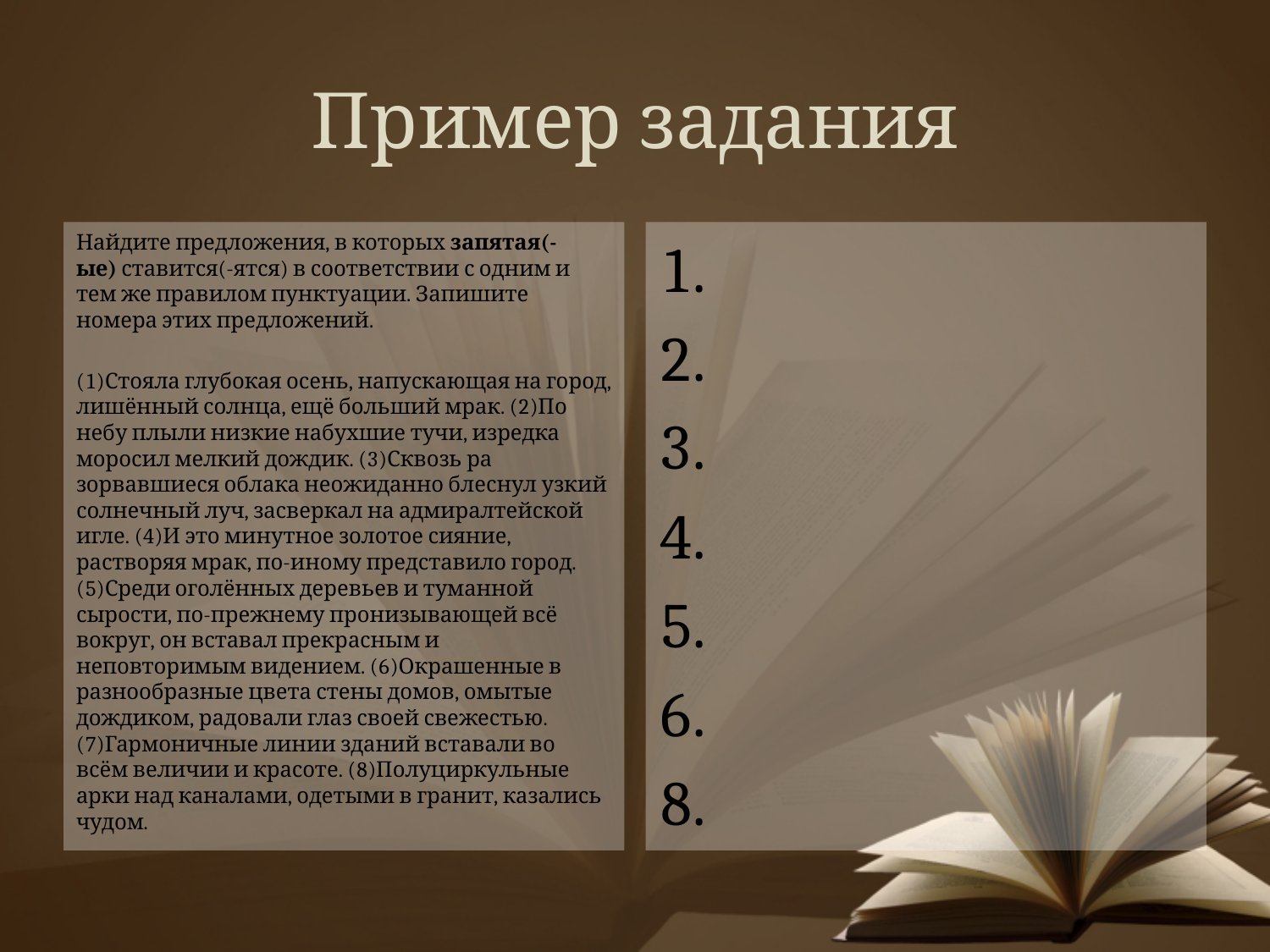

# Пример задания
Найдите предложения, в которых запятая(-ые) ставится(-ятся) в соответствии с одним и тем же правилом пунктуации. Запишите номера этих предложений.

(1)Стояла глубокая осень, напускающая на город, лишённый солнца, ещё больший мрак. (2)По небу плыли низкие набухшие тучи, изредка моросил мелкий дождик. (3)Сквозь ра­зорвавшиеся облака неожиданно блеснул узкий солнечный луч, засверкал на адмирал­тейской игле. (4)И это минутное золотое сияние, растворяя мрак, по-иному представило город. (5)Среди оголённых деревьев и туманной сырости, по-прежнему пронизывающей всё вокруг, он вставал прекрасным и неповторимым видением. (6)Окрашенные в разнооб­разные цвета стены домов, омытые дождиком, радовали глаз своей свежестью. (7)Гармоничные линии зданий вставали во всём величии и красоте. (8)Полуциркульные арки над каналами, одетыми в гранит, казались чудом.

1.
2.
3.
4.
5.
6.
8.